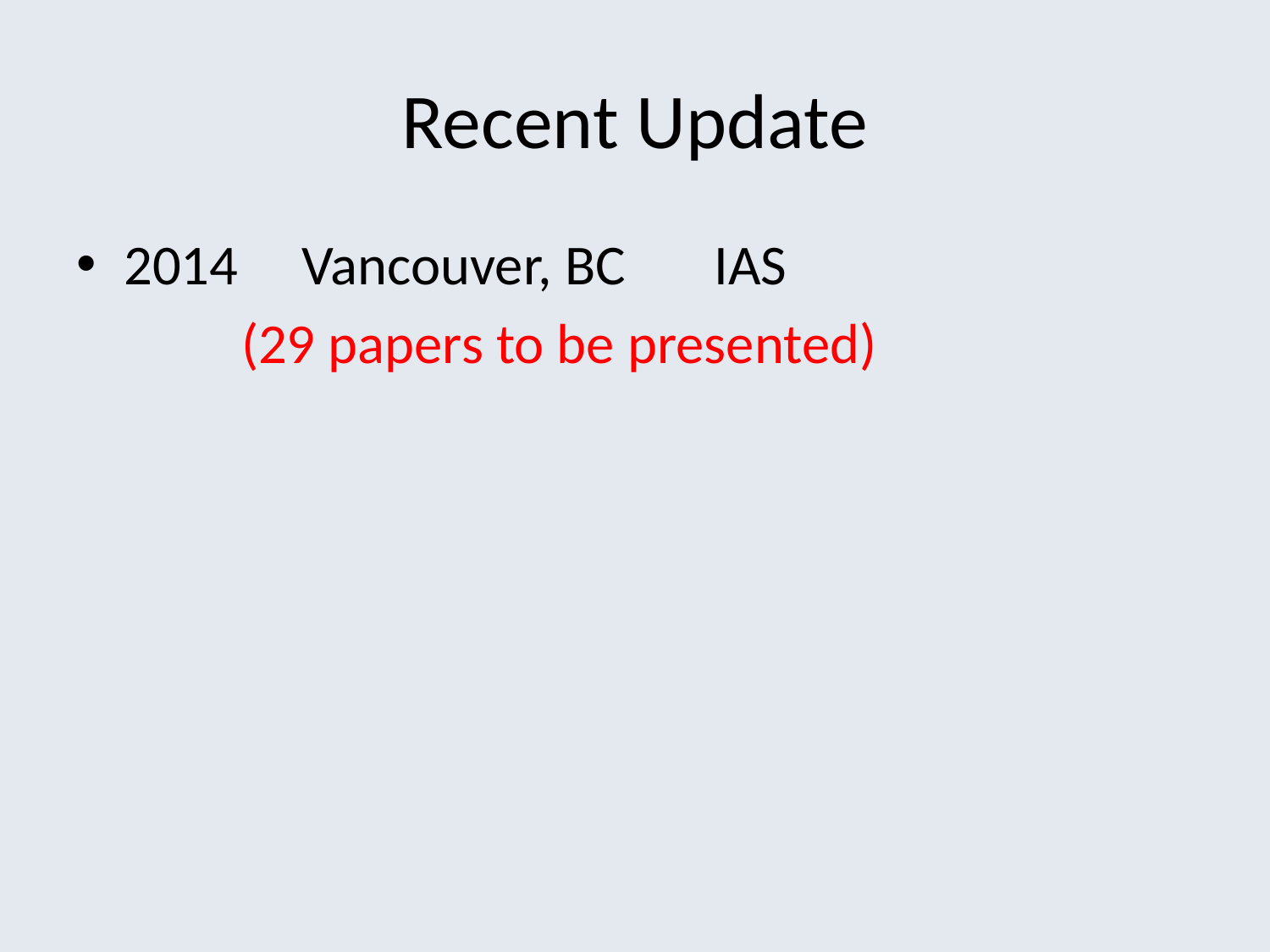

# Recent Update
2014     Vancouver, BC       IAS
             (29 papers to be presented)